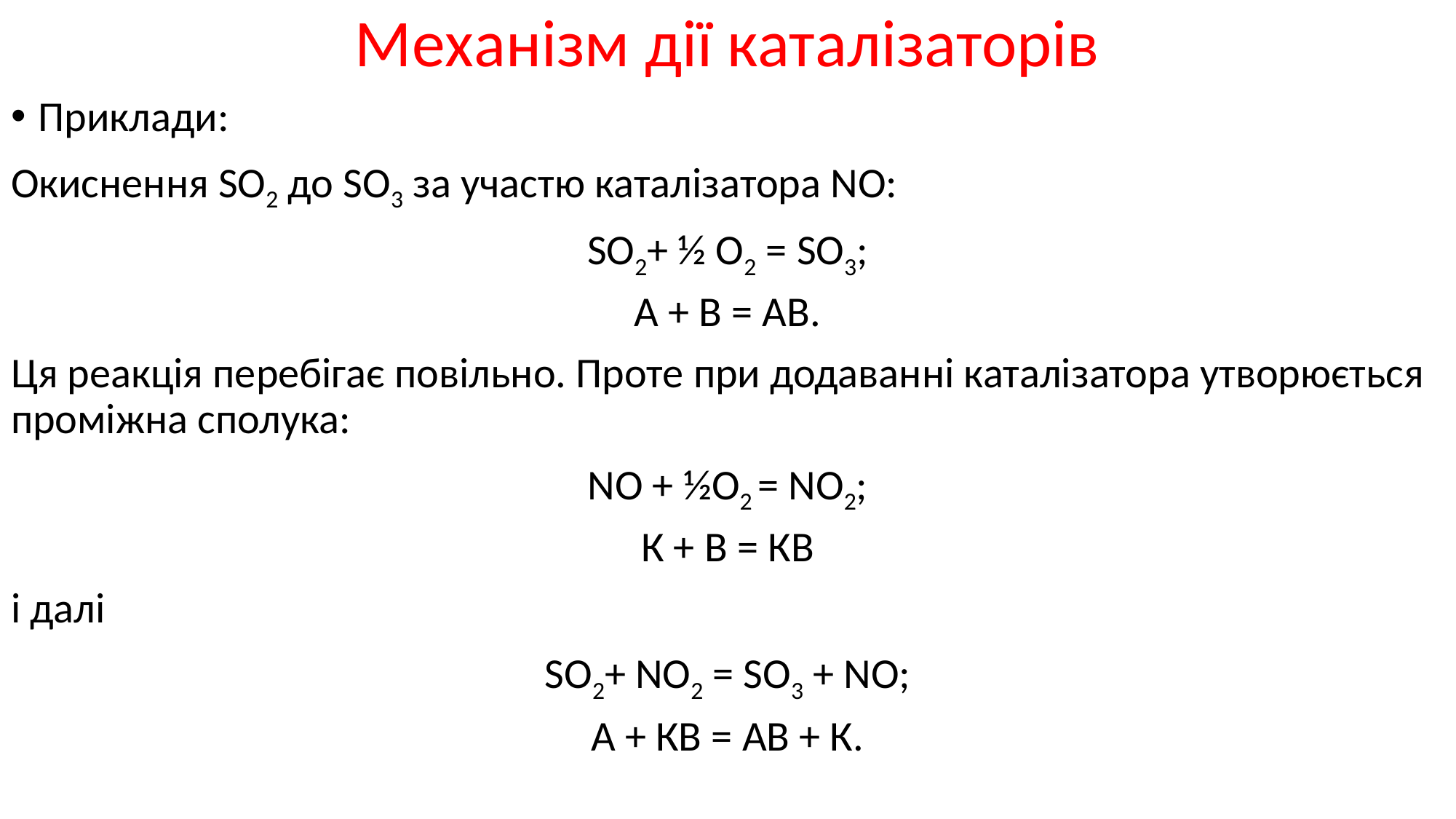

Механізм дії каталізаторів
Приклади:
Окиснення SO2 до SO3 за участю каталізатора NO:
SO2+ ½ O2 = SO3;
А + В = АВ.
Ця реакція перебігає повільно. Проте при додаванні каталізатора утворюється проміжна сполука:
NO + ½O2 = NO2;
К + В = КВ
і далі
SO2+ NO2 = SO3 + NO;
А + КВ = АВ + К.